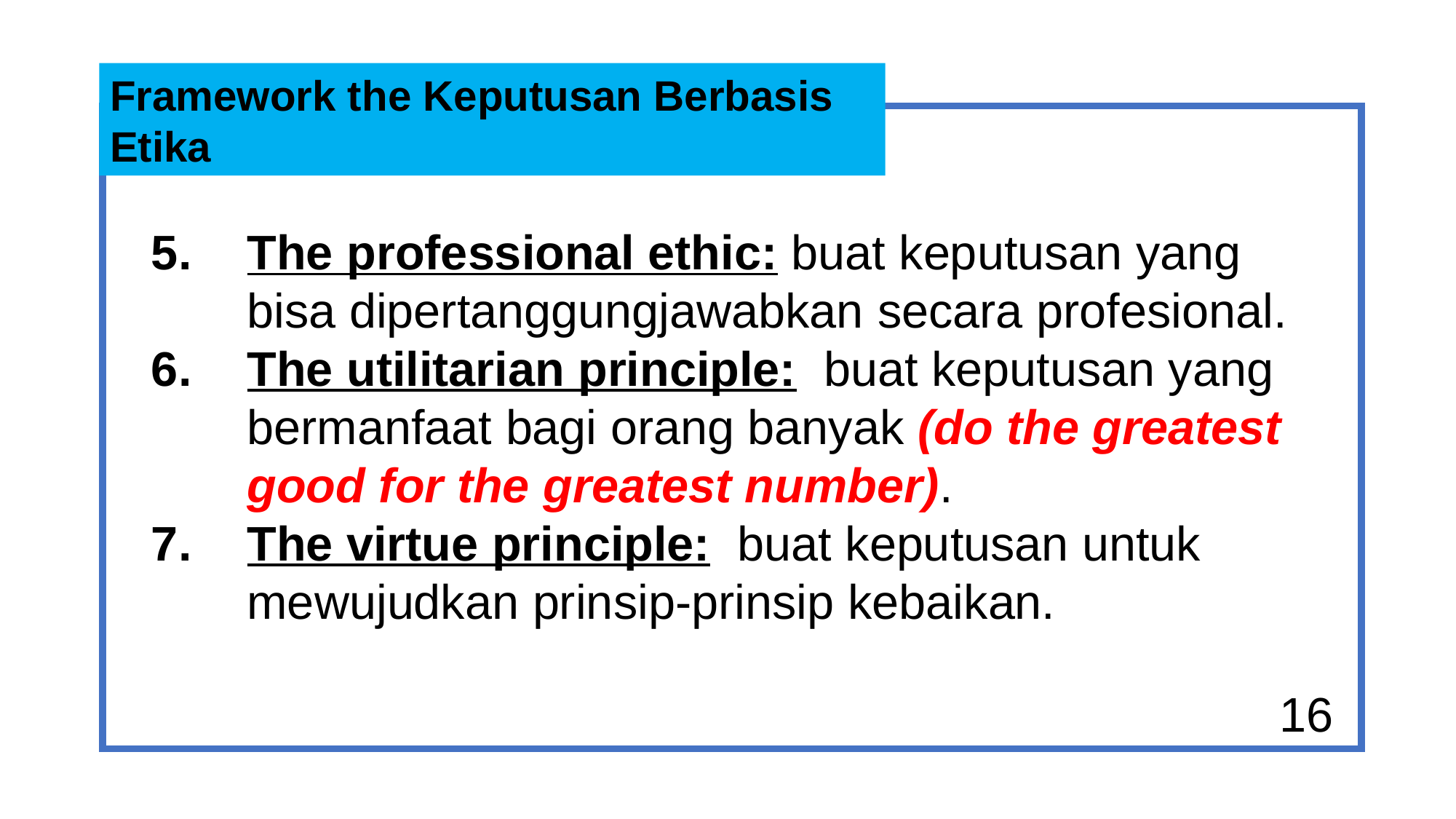

Framework the Keputusan Berbasis Etika

The professional ethic: buat keputusan yang bisa dipertanggungjawabkan secara profesional.
The utilitarian principle:  buat keputusan yang bermanfaat bagi orang banyak (do the greatest good for the greatest number).
The virtue principle:  buat keputusan untuk mewujudkan prinsip-prinsip kebaikan.
16